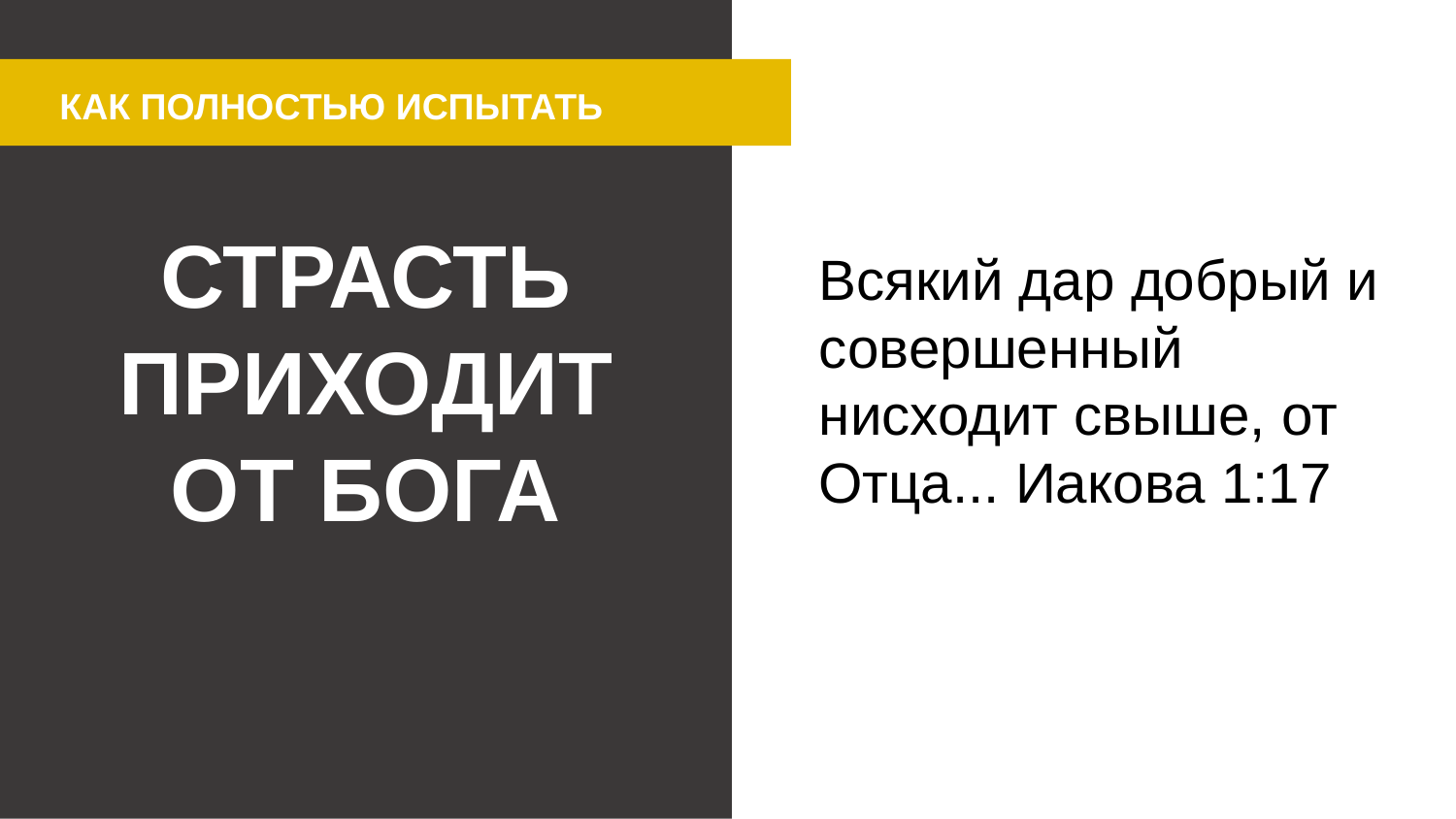

КАК ПОЛНОСТЬЮ ИСПЫТАТЬ
СТРАСТЬ ПРИХОДИТ ОТ БОГА
Всякий дар добрый и совершенный нисходит свыше, от Отца... Иакова 1:17